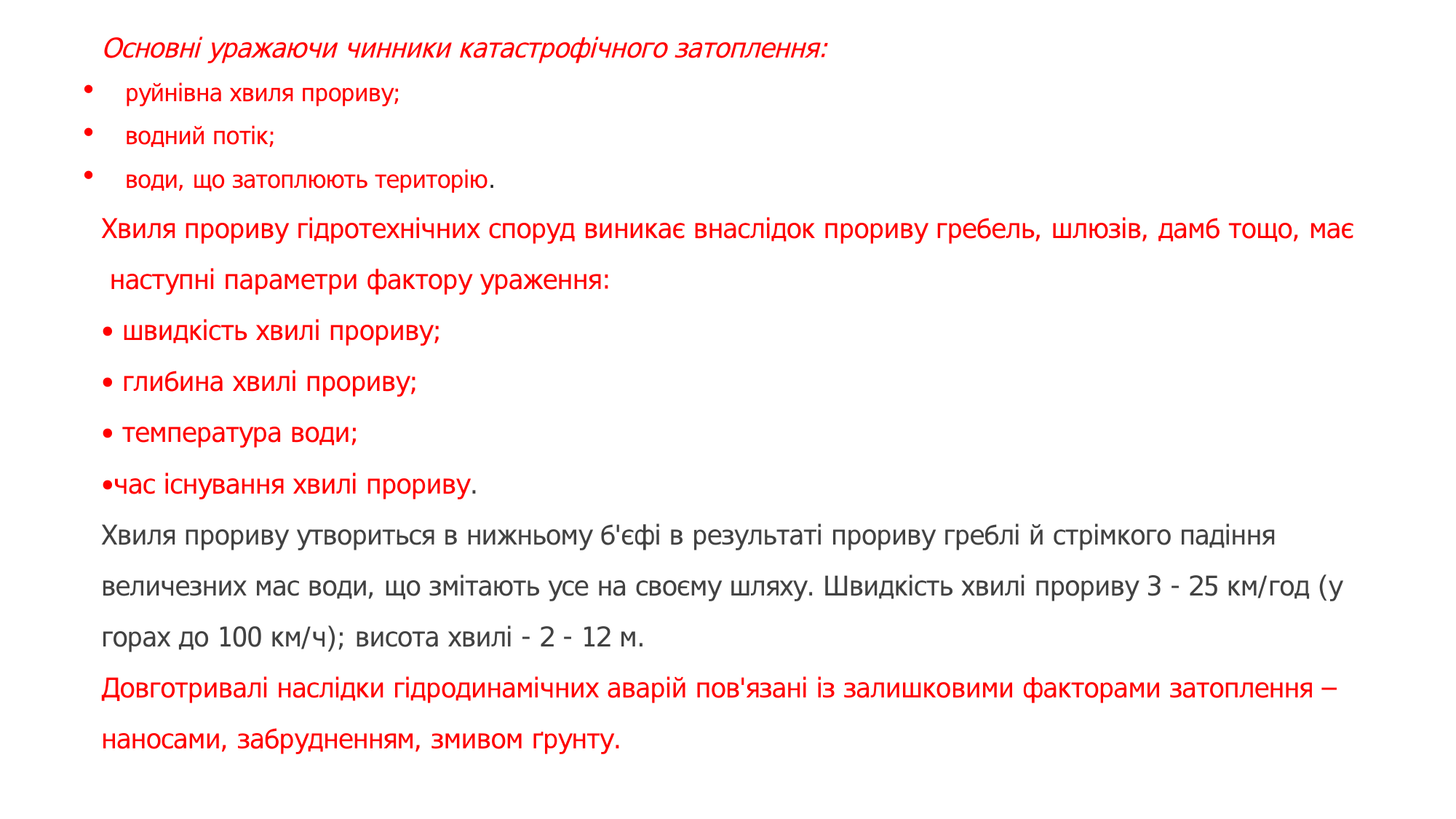

Основні уражаючи чинники катастрофічного затоплення:
руйнівна хвиля прориву;
водний потік;
води, що затоплюють територію.
Хвиля прориву гідротехнічних споруд виникає внаслідок прориву гребель, шлюзів, дамб тощо, має
 наступні параметри фактору ураження:
• швидкість хвилі прориву;
• глибина хвилі прориву;
• температура води;
•час існування хвилі прориву.
Хвиля прориву утвориться в нижньому б'єфі в результаті прориву греблі й стрімкого падіння
величезних мас води, що змітають усе на своєму шляху. Швидкість хвилі прориву 3 - 25 км/год (у
горах до 100 км/ч); висота хвилі - 2 - 12 м.
Довготривалі наслідки гідродинамічних аварій пов'язані із залишко­вими факторами затоплення –
наносами, забрудненням, змивом ґрунту.